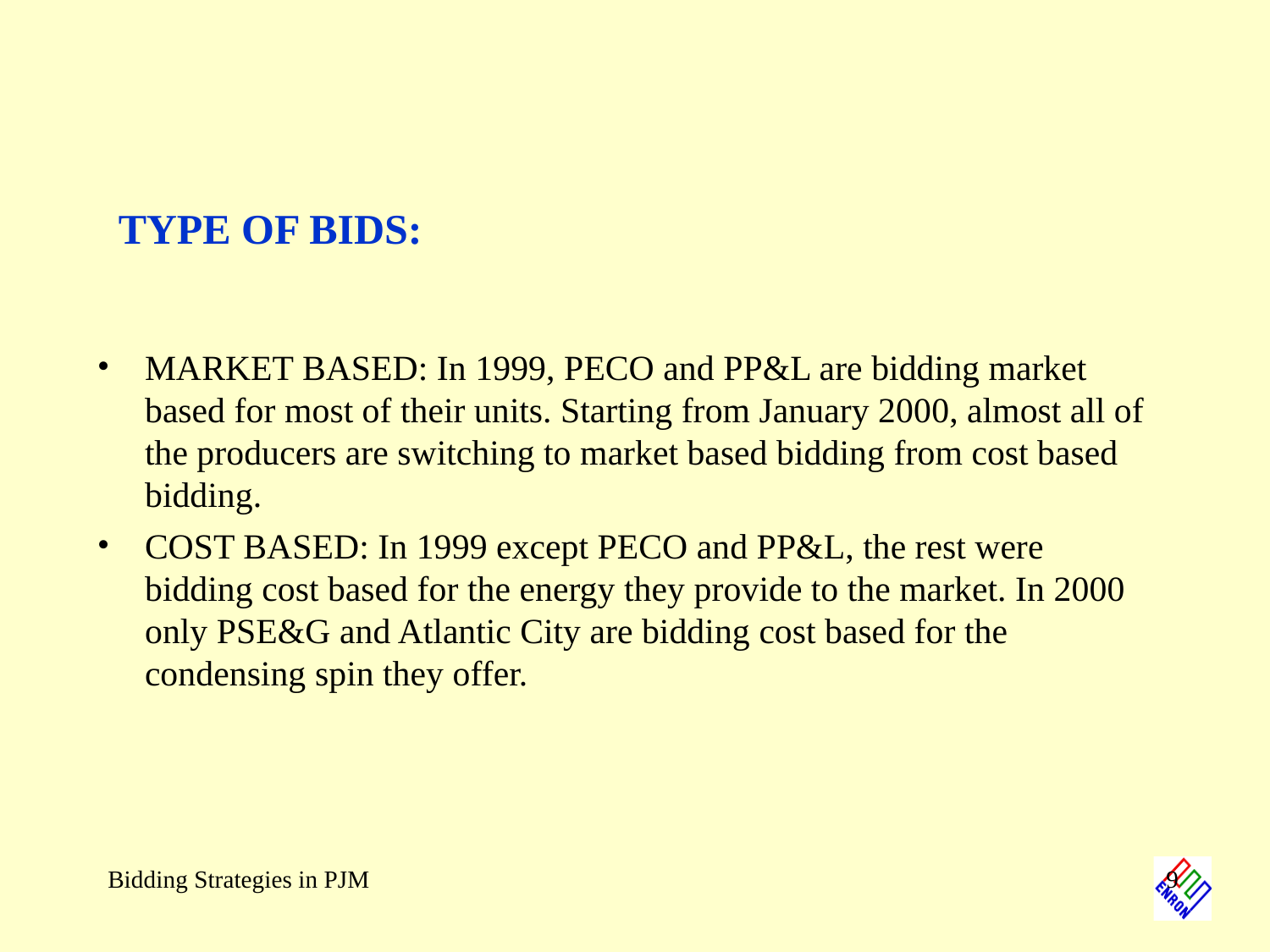

# TYPE OF BIDS:
MARKET BASED: In 1999, PECO and PP&L are bidding market based for most of their units. Starting from January 2000, almost all of the producers are switching to market based bidding from cost based bidding.
COST BASED: In 1999 except PECO and PP&L, the rest were bidding cost based for the energy they provide to the market. In 2000 only PSE&G and Atlantic City are bidding cost based for the condensing spin they offer.
Bidding Strategies in PJM
9